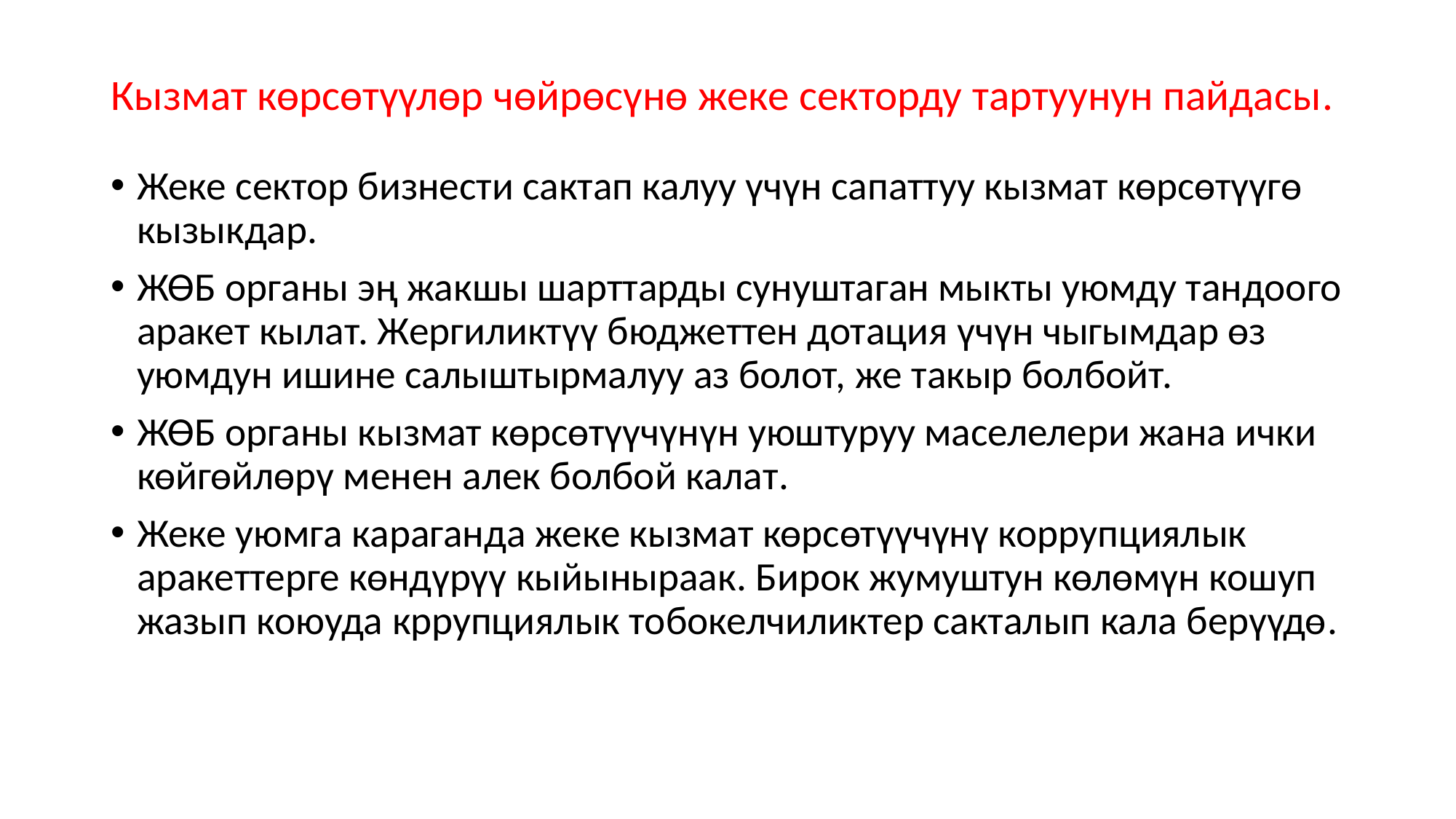

# Кызмат көрсөтүүлөр чөйрөсүнө жеке секторду тартуунун пайдасы.
Жеке сектор бизнести сактап калуу үчүн сапаттуу кызмат көрсөтүүгө кызыкдар.
ЖӨБ органы эң жакшы шарттарды сунуштаган мыкты уюмду тандоого аракет кылат. Жергиликтүү бюджеттен дотация үчүн чыгымдар өз уюмдун ишине салыштырмалуу аз болот, же такыр болбойт.
ЖӨБ органы кызмат көрсөтүүчүнүн уюштуруу маселелери жана ички көйгөйлөрү менен алек болбой калат.
Жеке уюмга караганда жеке кызмат көрсөтүүчүнү коррупциялык аракеттерге көндүрүү кыйыныраак. Бирок жумуштун көлөмүн кошуп жазып коюуда кррупциялык тобокелчиликтер сакталып кала берүүдө.